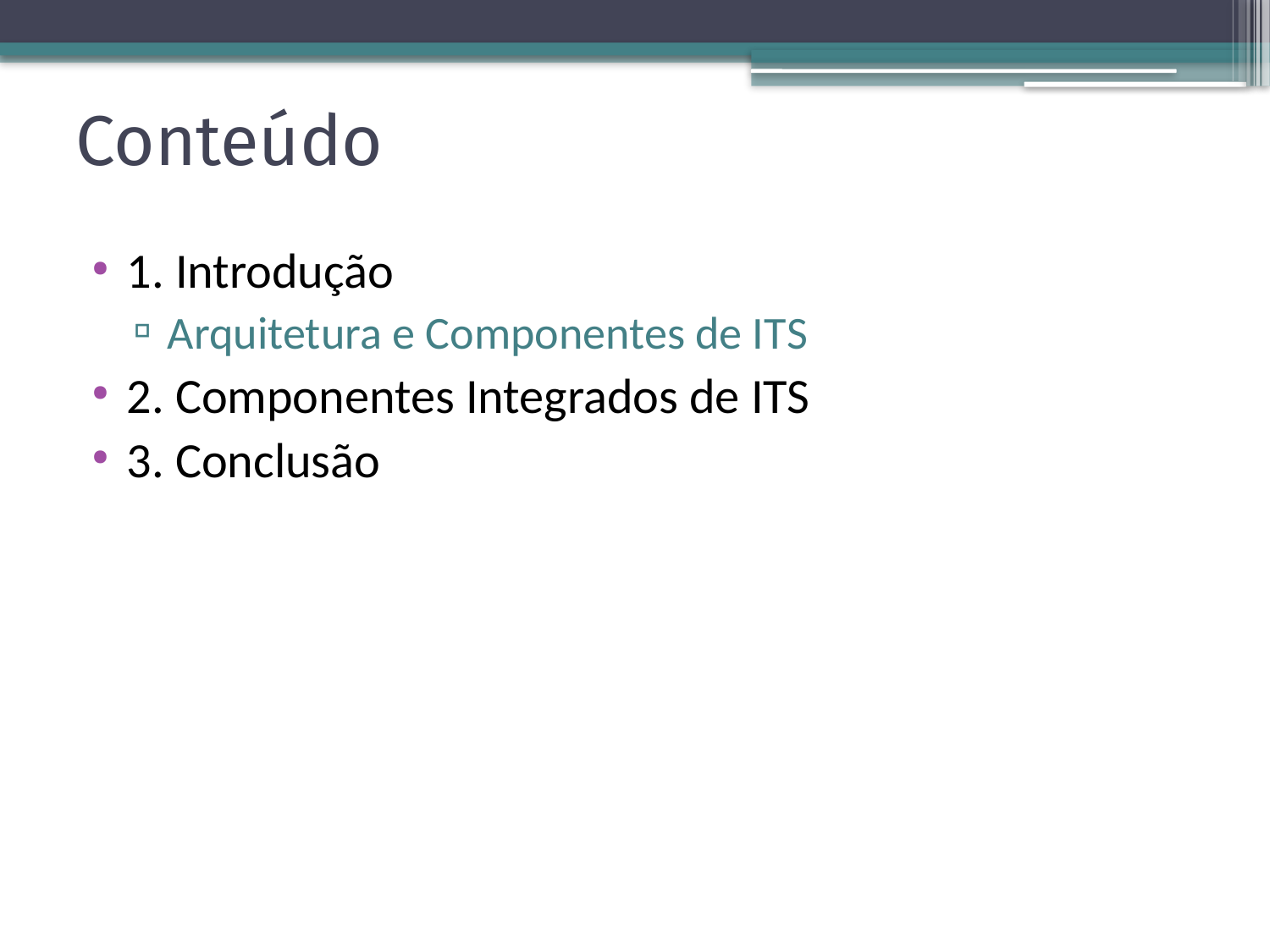

# Conteúdo
1. Introdução
Arquitetura e Componentes de ITS
2. Componentes Integrados de ITS
3. Conclusão